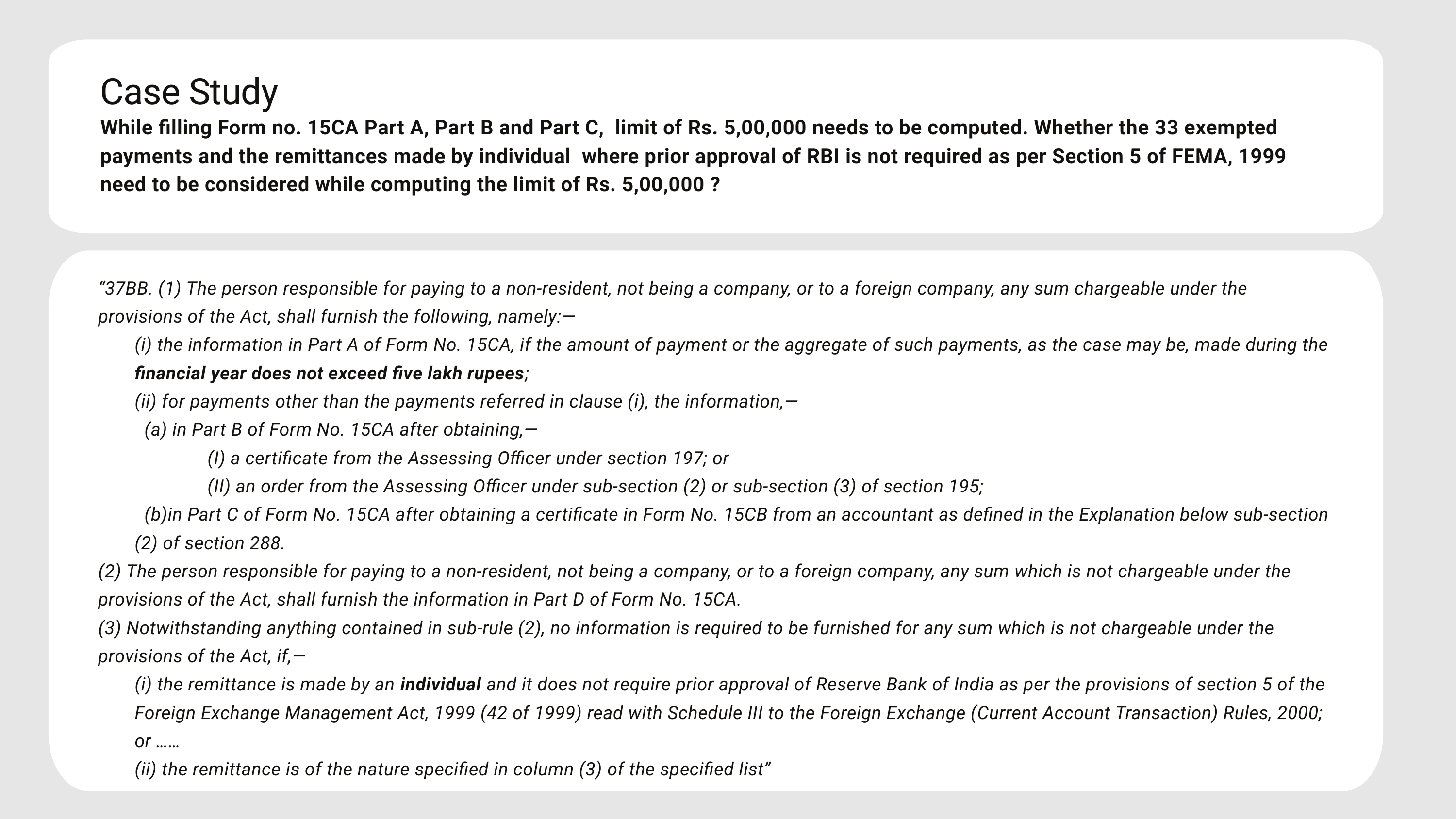

Case Study
While filling Form no. 15CA Part A, Part B and Part C,  limit of Rs. 5,00,000 needs to be computed. Whether the 33 exempted payments and the remittances made by individual  where prior approval of RBI is not required as per Section 5 of FEMA, 1999 need to be considered while computing the limit of Rs. 5,00,000 ?

“37BB. (1) The person responsible for paying to a non-resident, not being a company, or to a foreign company, any sum chargeable under the provisions of the Act, shall furnish the following, namely:—
(i) the information in Part A of Form No. 15CA, if the amount of payment or the aggregate of such payments, as the case may be, made during the financial year does not exceed five lakh rupees;
(ii) for payments other than the payments referred in clause (i), the information,—
  (a) in Part B of Form No. 15CA after obtaining,—
	(I) a certificate from the Assessing Officer under section 197; or
	(II) an order from the Assessing Officer under sub-section (2) or sub-section (3) of section 195;
  (b)in Part C of Form No. 15CA after obtaining a certificate in Form No. 15CB from an accountant as defined in the Explanation below sub-section (2) of section 288.
(2) The person responsible for paying to a non-resident, not being a company, or to a foreign company, any sum which is not chargeable under the provisions of the Act, shall furnish the information in Part D of Form No. 15CA.
(3) Notwithstanding anything contained in sub-rule (2), no information is required to be furnished for any sum which is not chargeable under the provisions of the Act, if,—
(i) the remittance is made by an individual and it does not require prior approval of Reserve Bank of India as per the provisions of section 5 of the Foreign Exchange Management Act, 1999 (42 of 1999) read with Schedule III to the Foreign Exchange (Current Account Transaction) Rules, 2000; or ……
(ii) the remittance is of the nature specified in column (3) of the specified list”